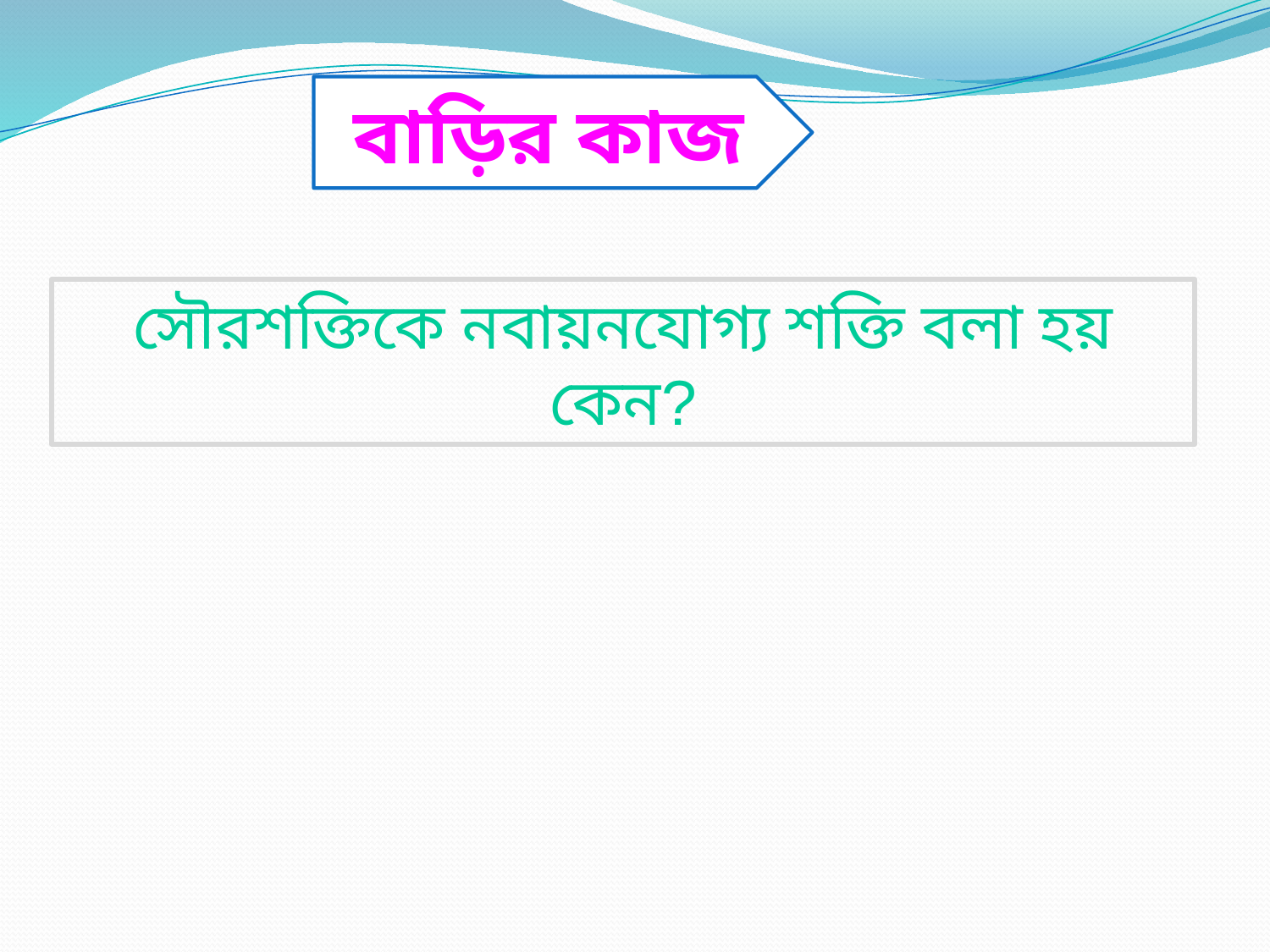

বাড়ির কাজ
সৌরশক্তিকে নবায়নযোগ্য শক্তি বলা হয় কেন?